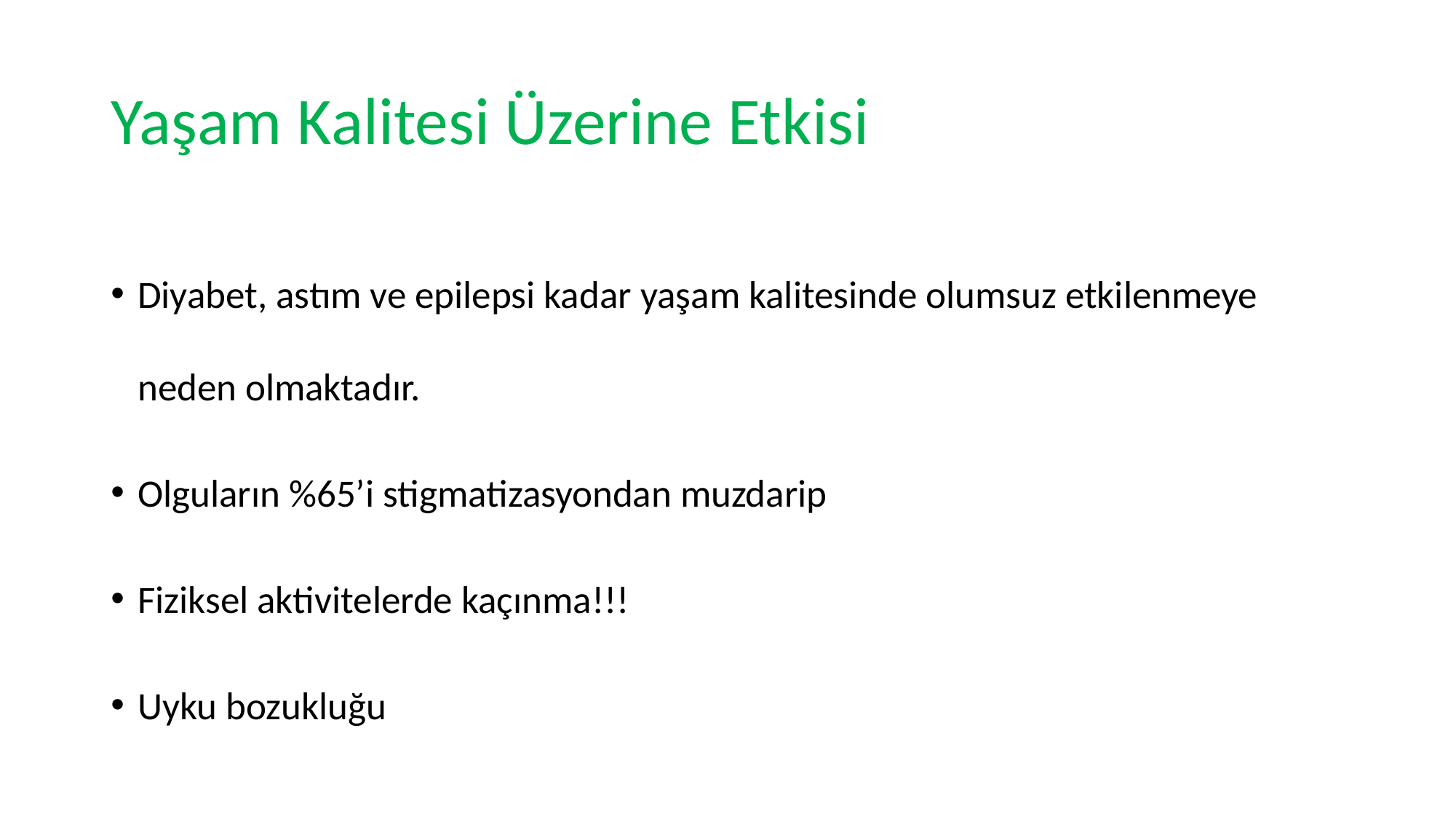

# Yaşam Kalitesi Üzerine Etkisi
Diyabet, astım ve epilepsi kadar yaşam kalitesinde olumsuz etkilenmeye neden olmaktadır.
Olguların %65’i stigmatizasyondan muzdarip
Fiziksel aktivitelerde kaçınma!!!
Uyku bozukluğu